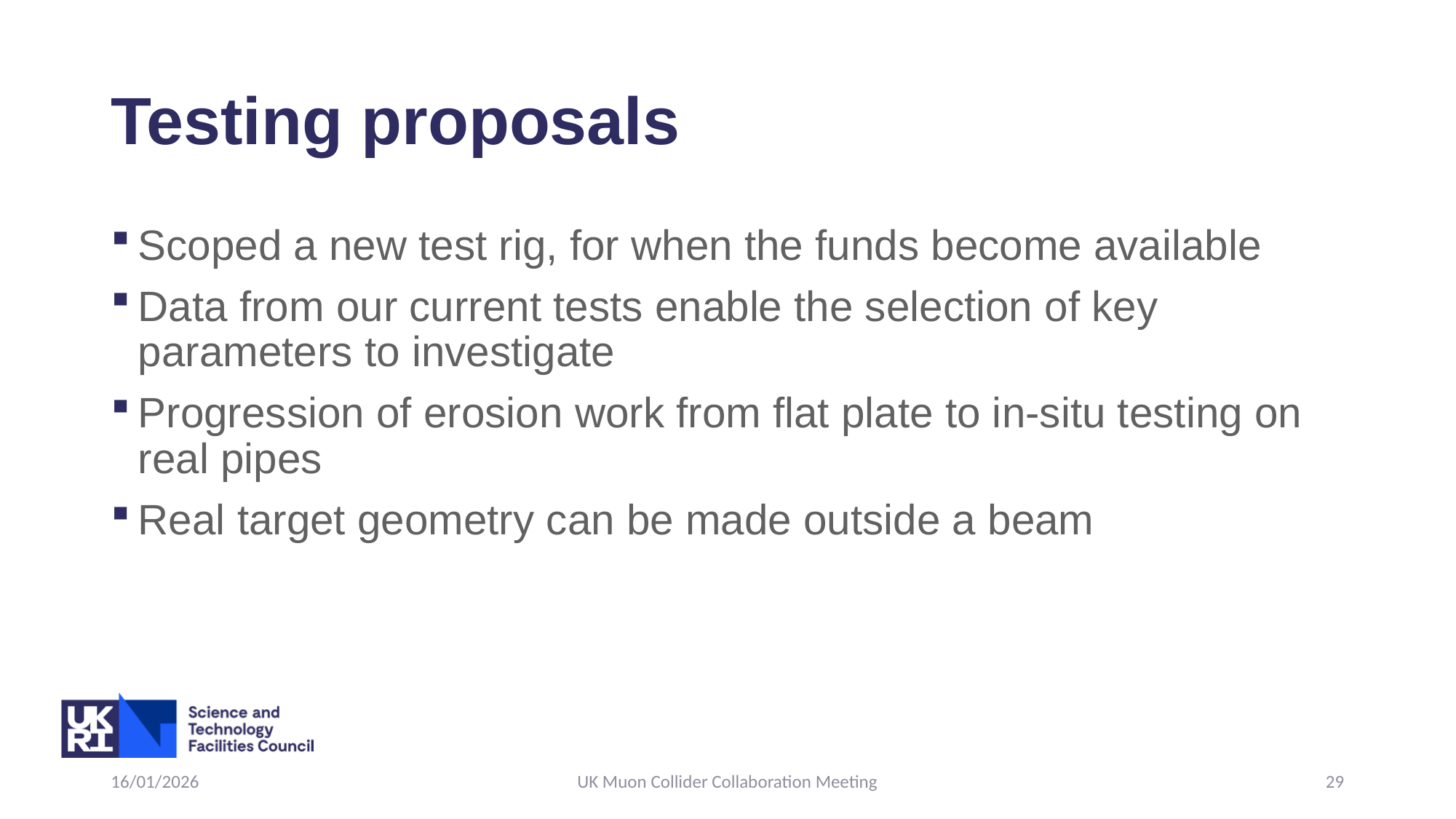

# Testing proposals
Scoped a new test rig, for when the funds become available
Data from our current tests enable the selection of key parameters to investigate
Progression of erosion work from flat plate to in-situ testing on real pipes
Real target geometry can be made outside a beam
16/01/2026
UK Muon Collider Collaboration Meeting
29